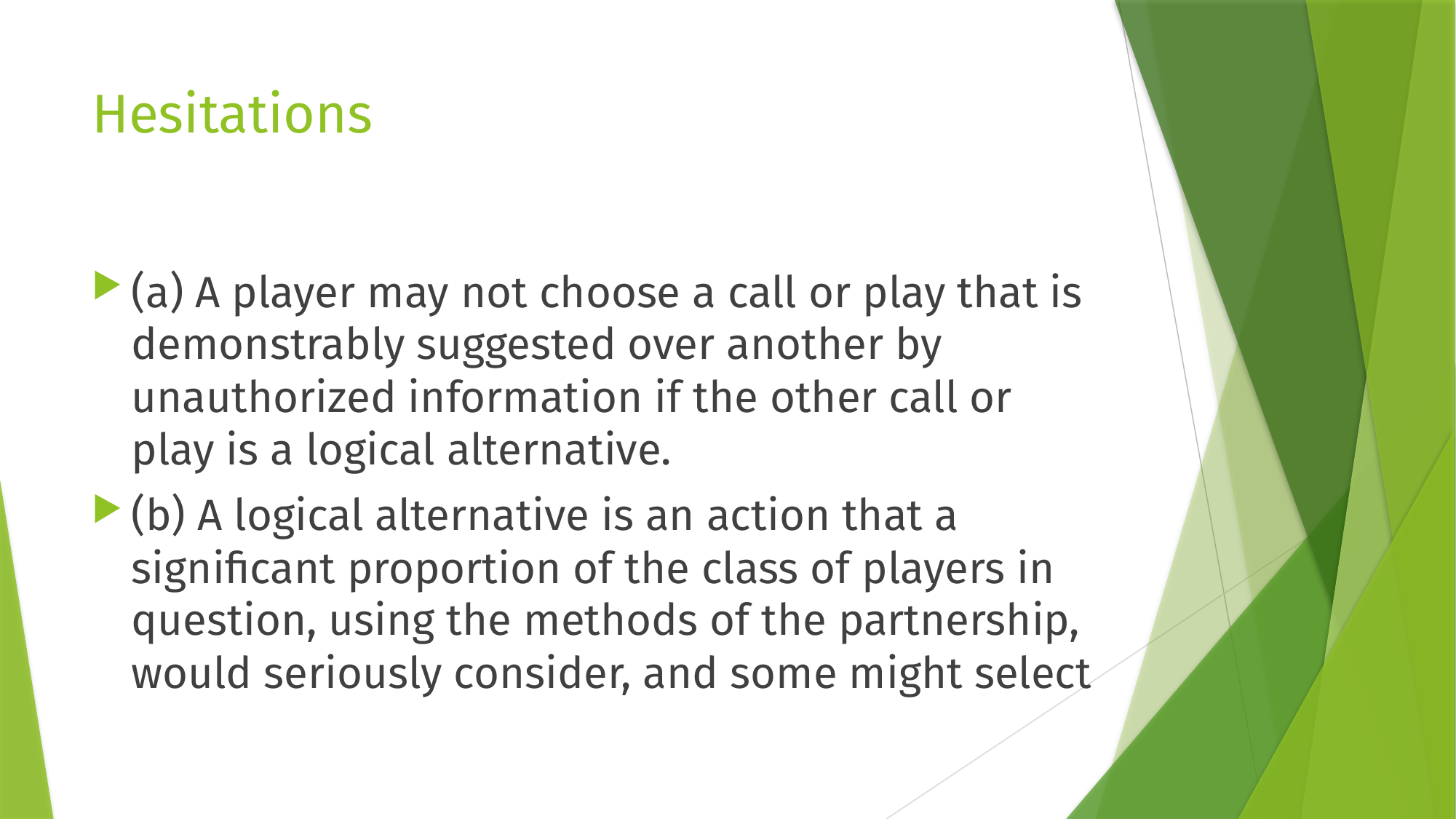

# Hesitations
(a) A player may not choose a call or play that is demonstrably suggested over another by unauthorized information if the other call or play is a logical alternative.
(b) A logical alternative is an action that a significant proportion of the class of players in question, using the methods of the partnership, would seriously consider, and some might select